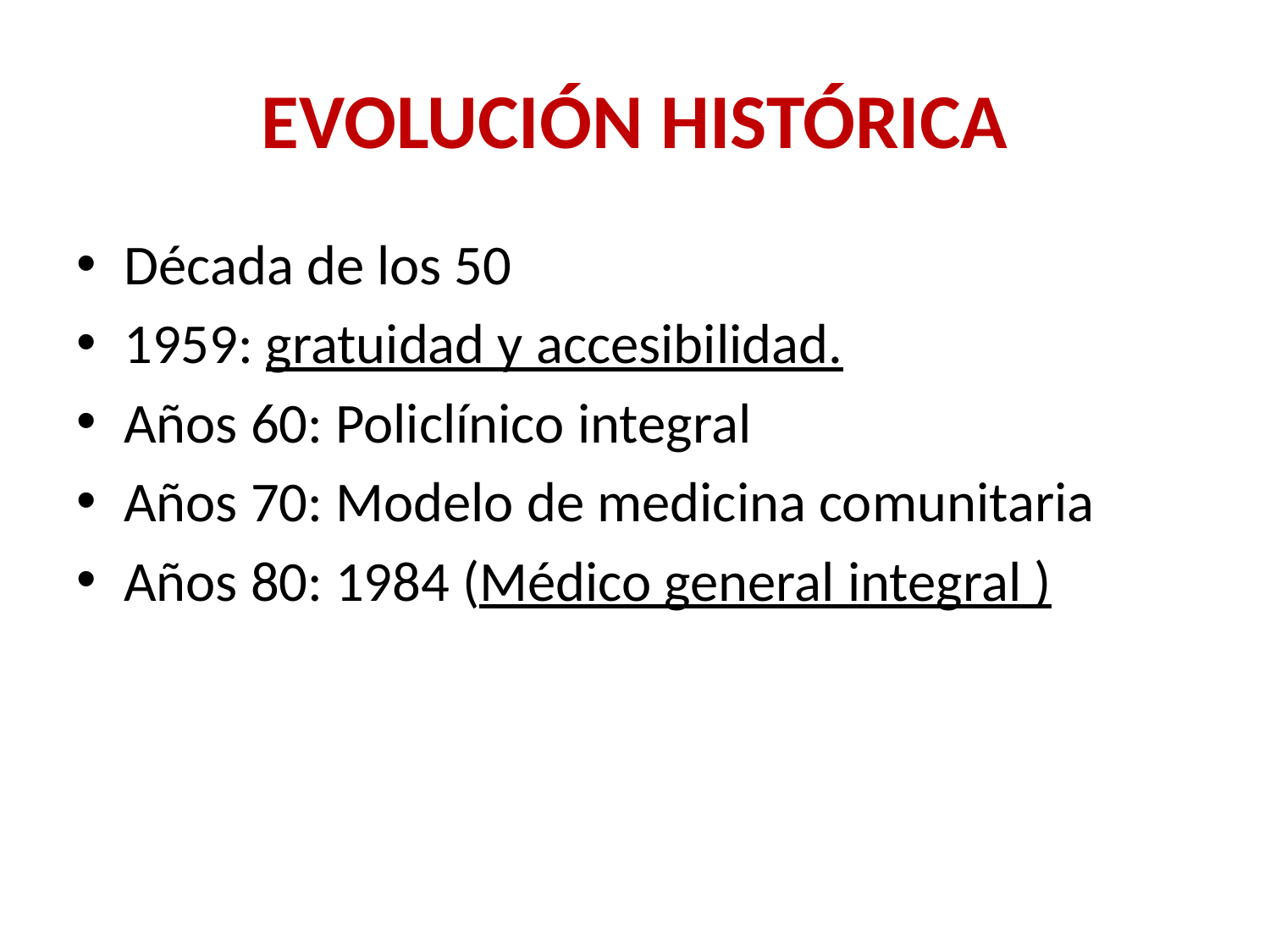

# EVOLUCIÓN HISTÓRICA
Década de los 50
1959: gratuidad y accesibilidad.
Años 60: Policlínico integral
Años 70: Modelo de medicina comunitaria
Años 80: 1984 (Médico general integral )